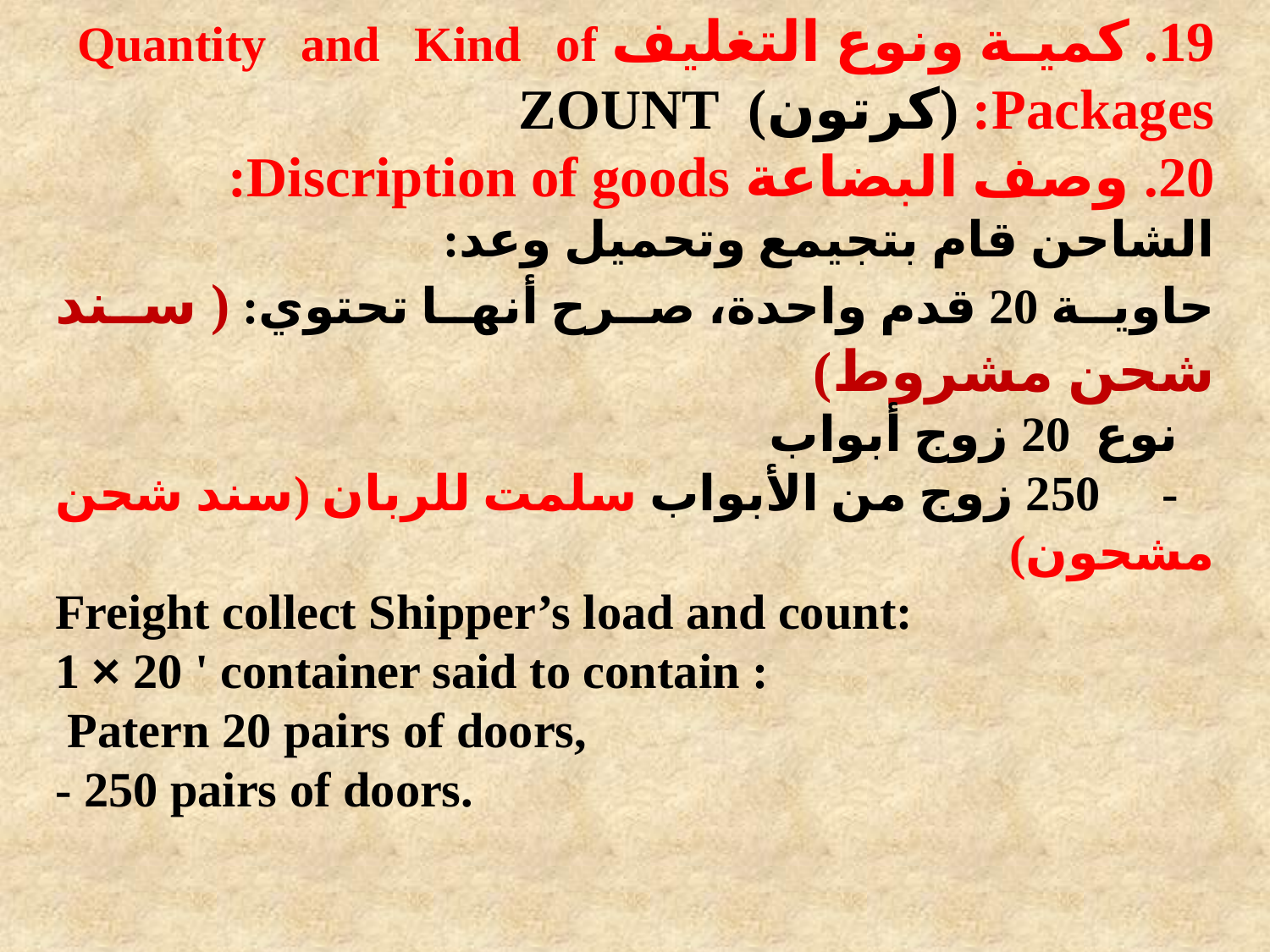

19. كمية ونوع التغليف Quantity and Kind of Packages: (كرتون)  ZOUNT
20. وصف البضاعة Discription of goods:
الشاحن قام بتجيمع وتحميل وعد:
حاوية 20 قدم واحدة، صرح أنها تحتوي: ( سند شحن مشروط)
   نوع  20 زوج أبواب
   -     250 زوج من الأبواب سلمت للربان (سند شحن مشحون)
Freight collect Shipper’s load and count:
1 × 20 ' container said to contain :
 Patern 20 pairs of doors,
- 250 pairs of doors.